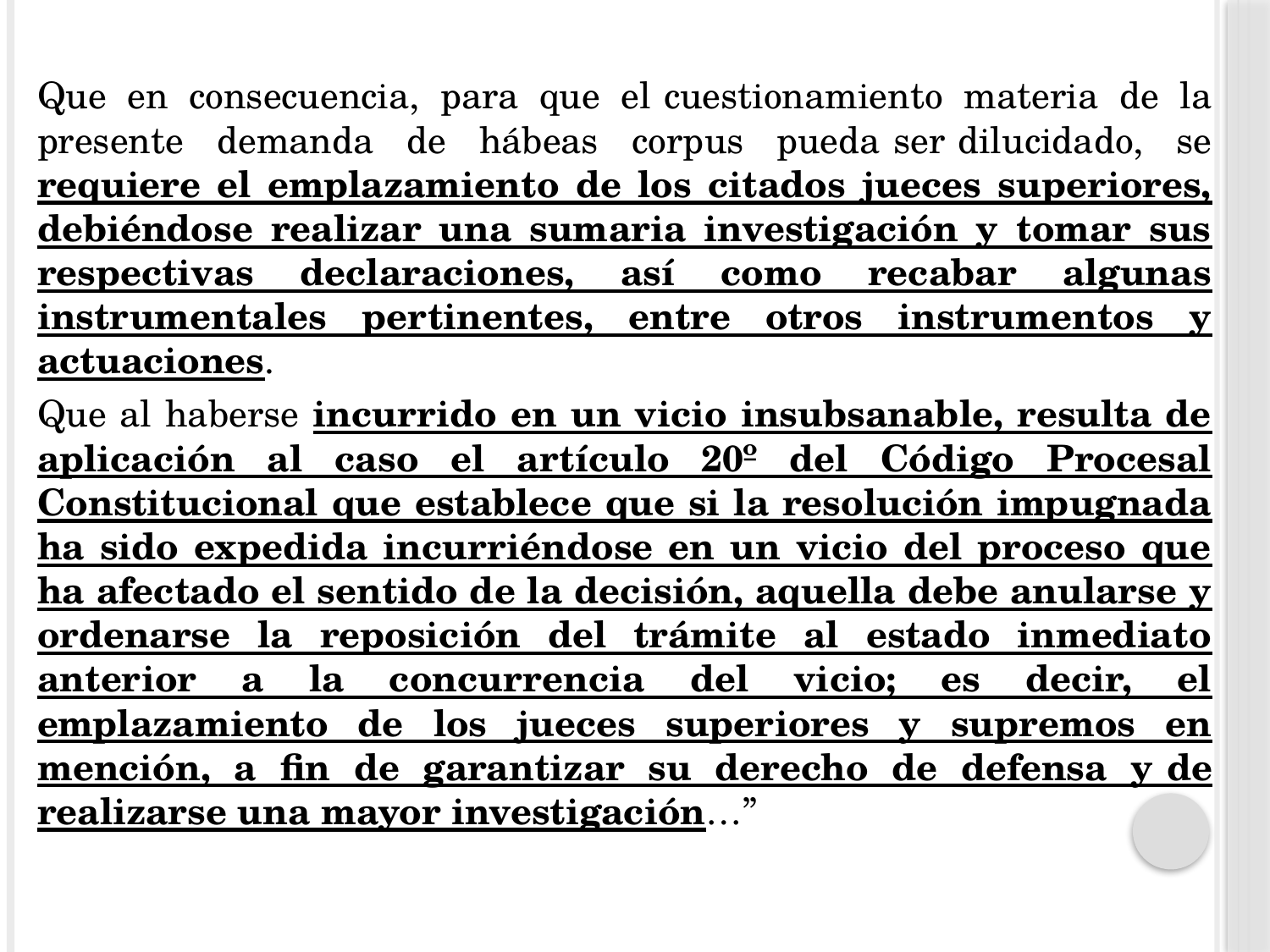

Que en consecuencia, para que el cuestionamiento materia de la presente demanda de hábeas corpus pueda ser dilucidado, se requiere el emplazamiento de los citados jueces superiores, debiéndose realizar una sumaria investigación y tomar sus respectivas declaraciones, así como recabar algunas instrumentales pertinentes, entre otros instrumentos y actuaciones.
Que al haberse incurrido en un vicio insubsanable, resulta de aplicación al caso el artículo 20º del Código Procesal Constitucional que establece que si la resolución impugnada ha sido expedida incurriéndose en un vicio del proceso que ha afectado el sentido de la decisión, aquella debe anularse y ordenarse la reposición del trámite al estado inmediato anterior a la concurrencia del vicio; es decir, el emplazamiento de los jueces superiores y supremos en mención, a fin de garantizar su derecho de defensa y de realizarse una mayor investigación…”